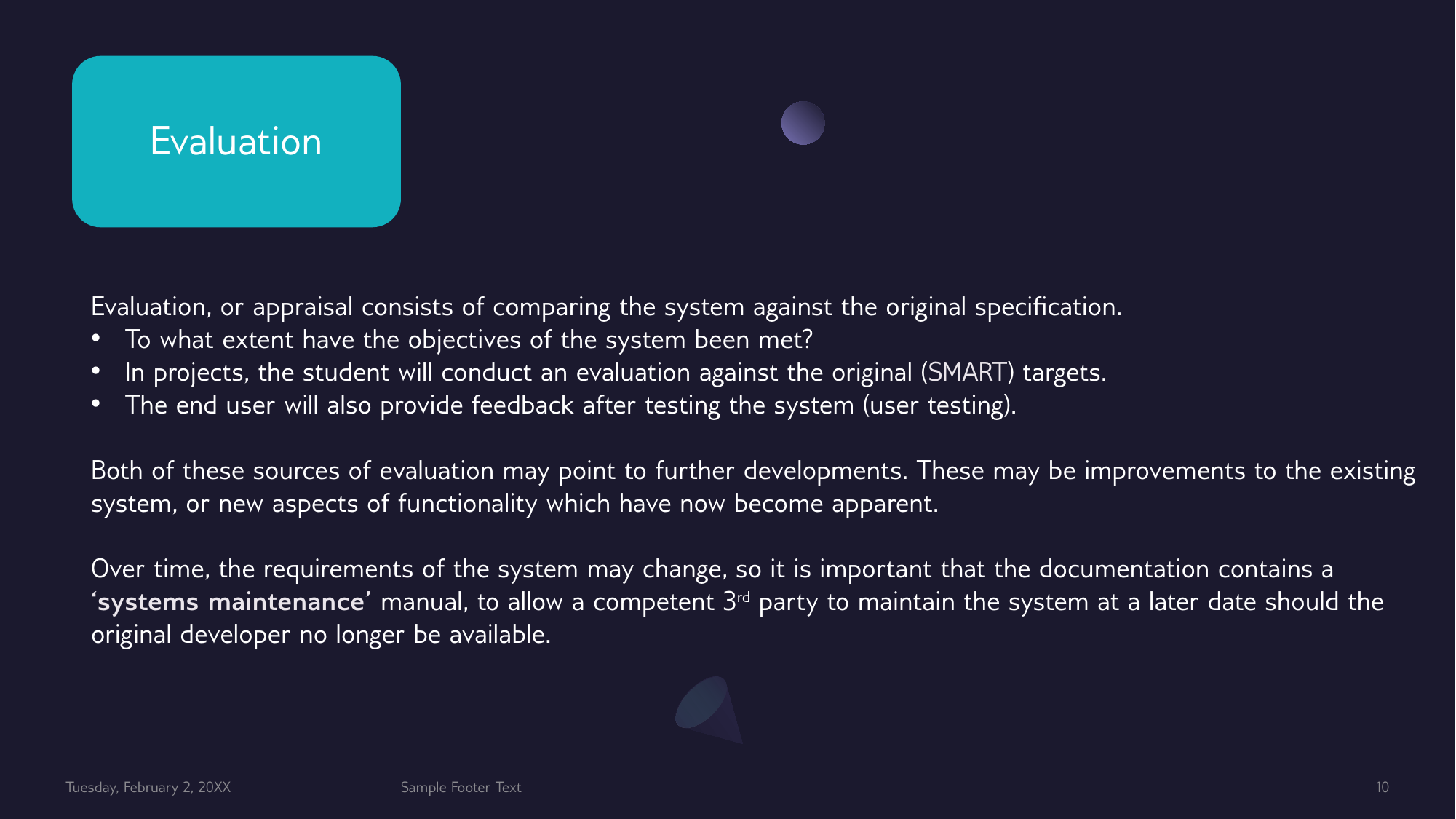

Evaluation
Evaluation, or appraisal consists of comparing the system against the original specification.
To what extent have the objectives of the system been met?
In projects, the student will conduct an evaluation against the original (SMART) targets.
The end user will also provide feedback after testing the system (user testing).

Both of these sources of evaluation may point to further developments. These may be improvements to the existing system, or new aspects of functionality which have now become apparent.

Over time, the requirements of the system may change, so it is important that the documentation contains a ‘systems maintenance’ manual, to allow a competent 3rd party to maintain the system at a later date should the original developer no longer be available.
Tuesday, February 2, 20XX
Sample Footer Text
10